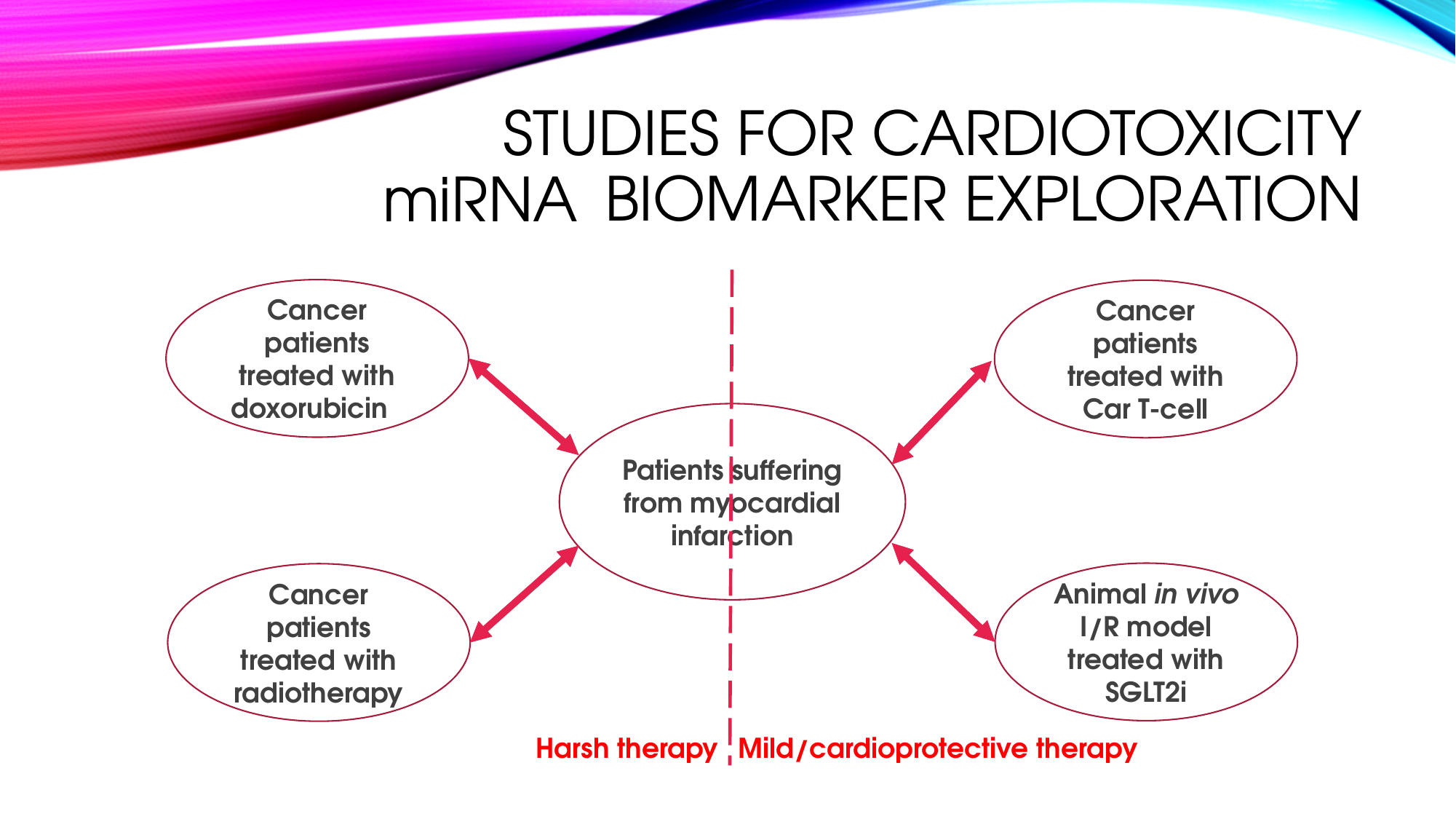

# studies for cardiotoxicity biomarker exploration
miRNA
Cancer patients treated with doxorubicin
Cancer patients treated with Car T-cell
Patients suffering from myocardial infarction
Animal in vivo I/R model treated with SGLT2i
Cancer patients treated with radiotherapy
Mild/cardioprotective therapy
Harsh therapy